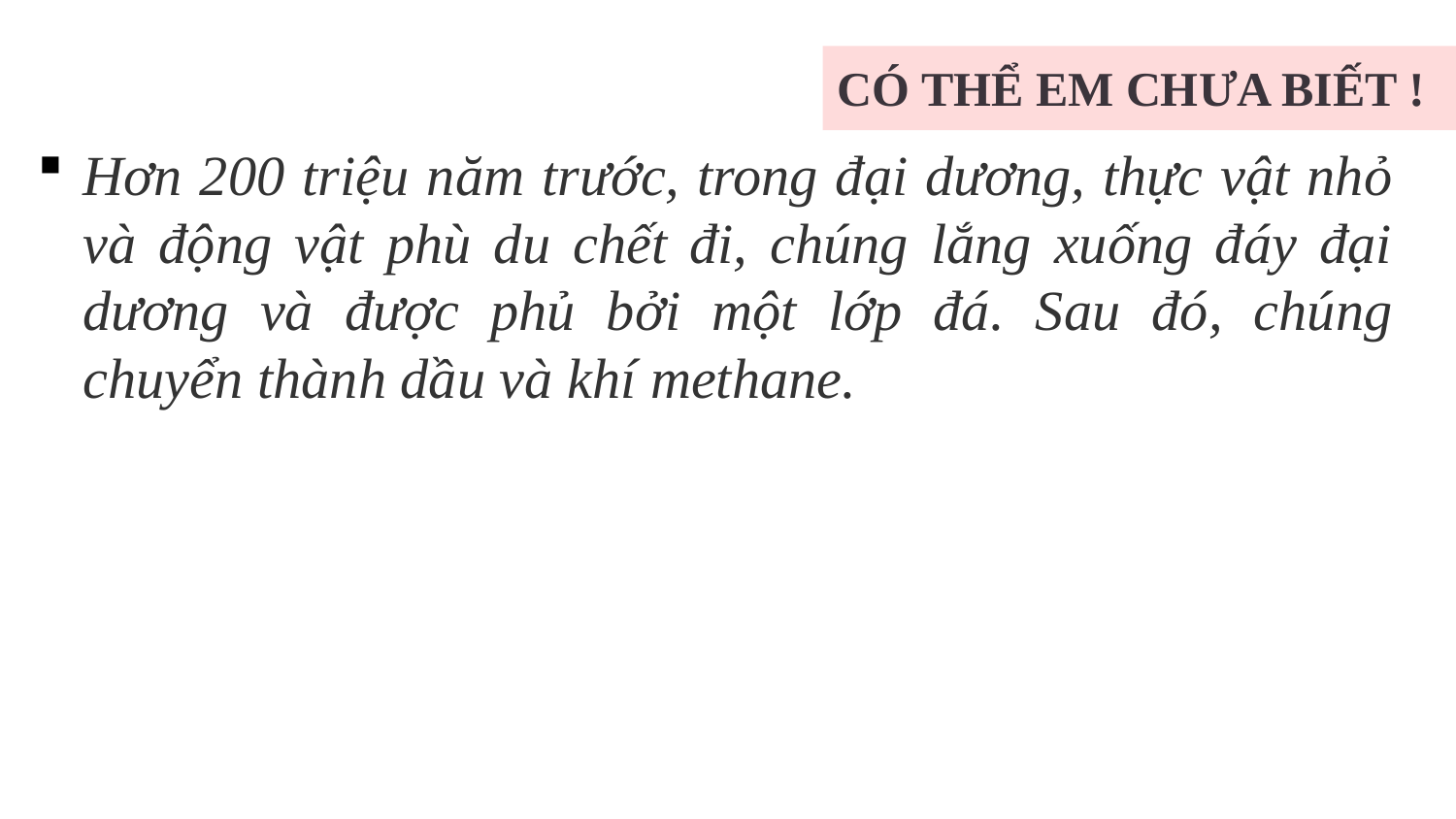

CÓ THỂ EM CHƯA BIẾT !
Hơn 200 triệu năm trước, trong đại dương, thực vật nhỏ và động vật phù du chết đi, chúng lắng xuống đáy đại dương và được phủ bởi một lớp đá. Sau đó, chúng chuyển thành dầu và khí methane.